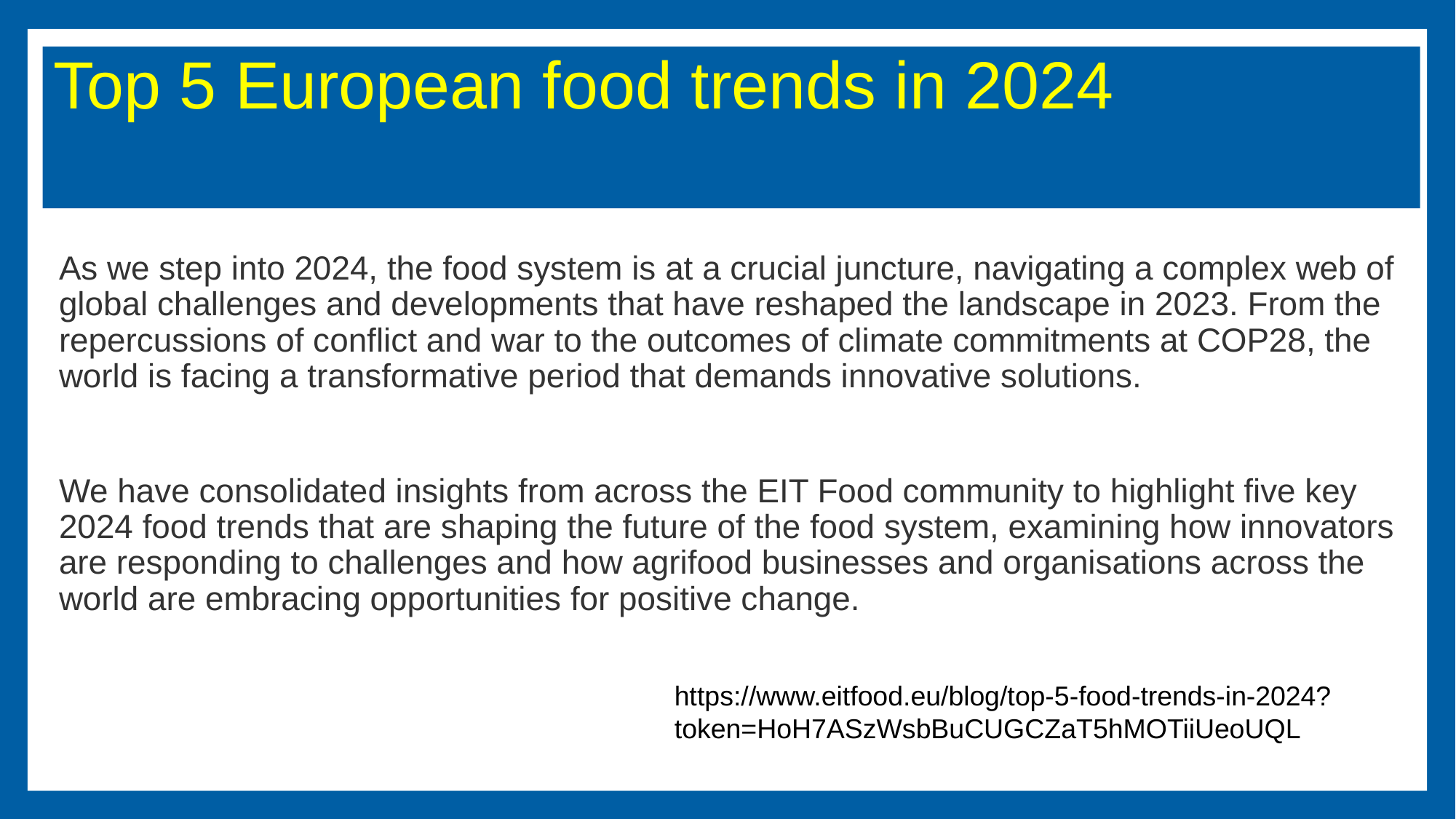

# Top 5 European food trends in 2024
As we step into 2024, the food system is at a crucial juncture, navigating a complex web of global challenges and developments that have reshaped the landscape in 2023. From the repercussions of conflict and war to the outcomes of climate commitments at COP28, the world is facing a transformative period that demands innovative solutions.

We have consolidated insights from across the EIT Food community to highlight five key 2024 food trends that are shaping the future of the food system, examining how innovators are responding to challenges and how agrifood businesses and organisations across the world are embracing opportunities for positive change.
https://www.eitfood.eu/blog/top-5-food-trends-in-2024?token=HoH7ASzWsbBuCUGCZaT5hMOTiiUeoUQL